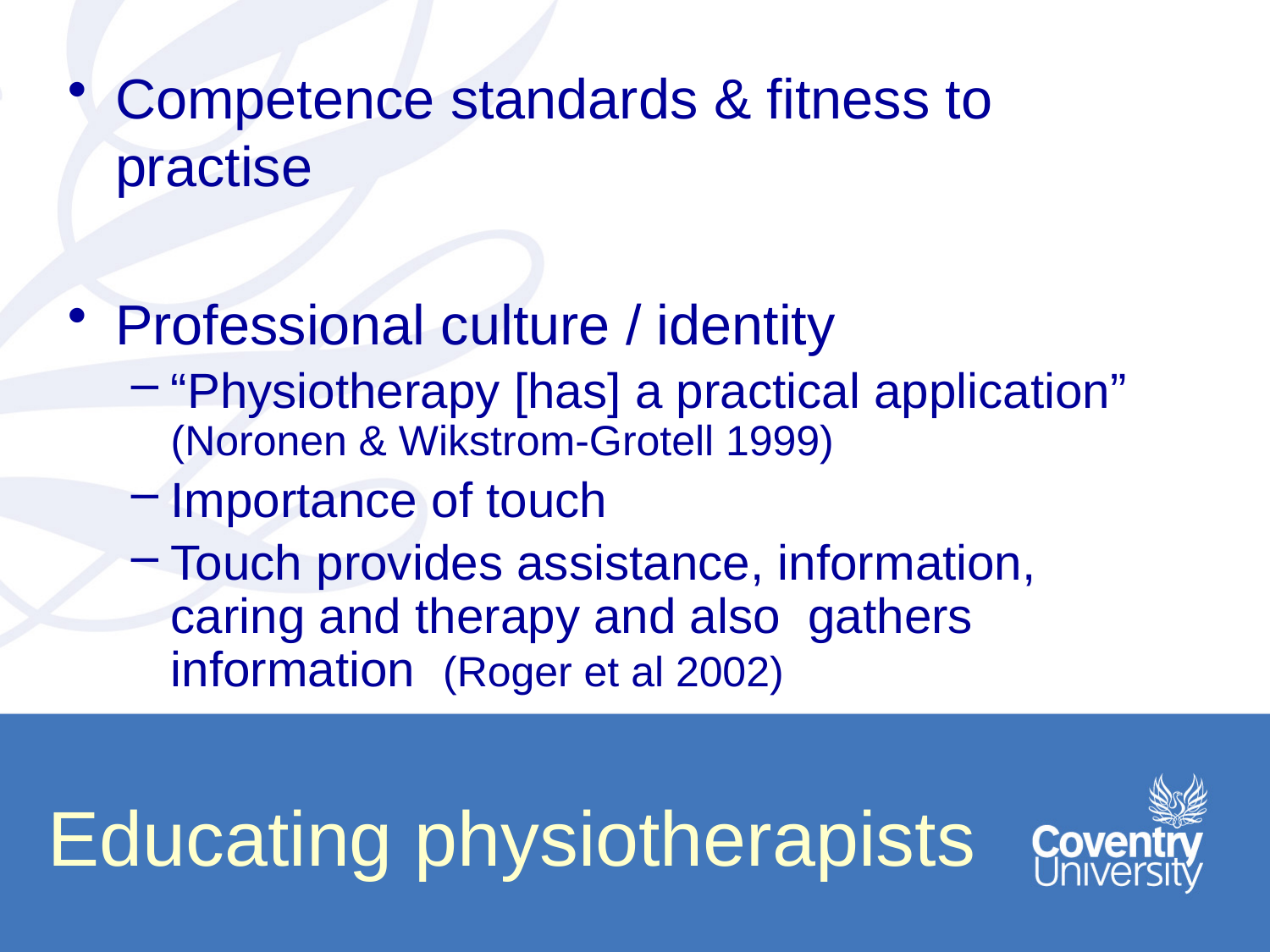

Competence standards & fitness to practise

Professional culture / identity
“Physiotherapy [has] a practical application” (Noronen & Wikstrom-Grotell 1999)
Importance of touch
Touch provides assistance, information, caring and therapy and also  gathers information  (Roger et al 2002)

# Educating physiotherapists